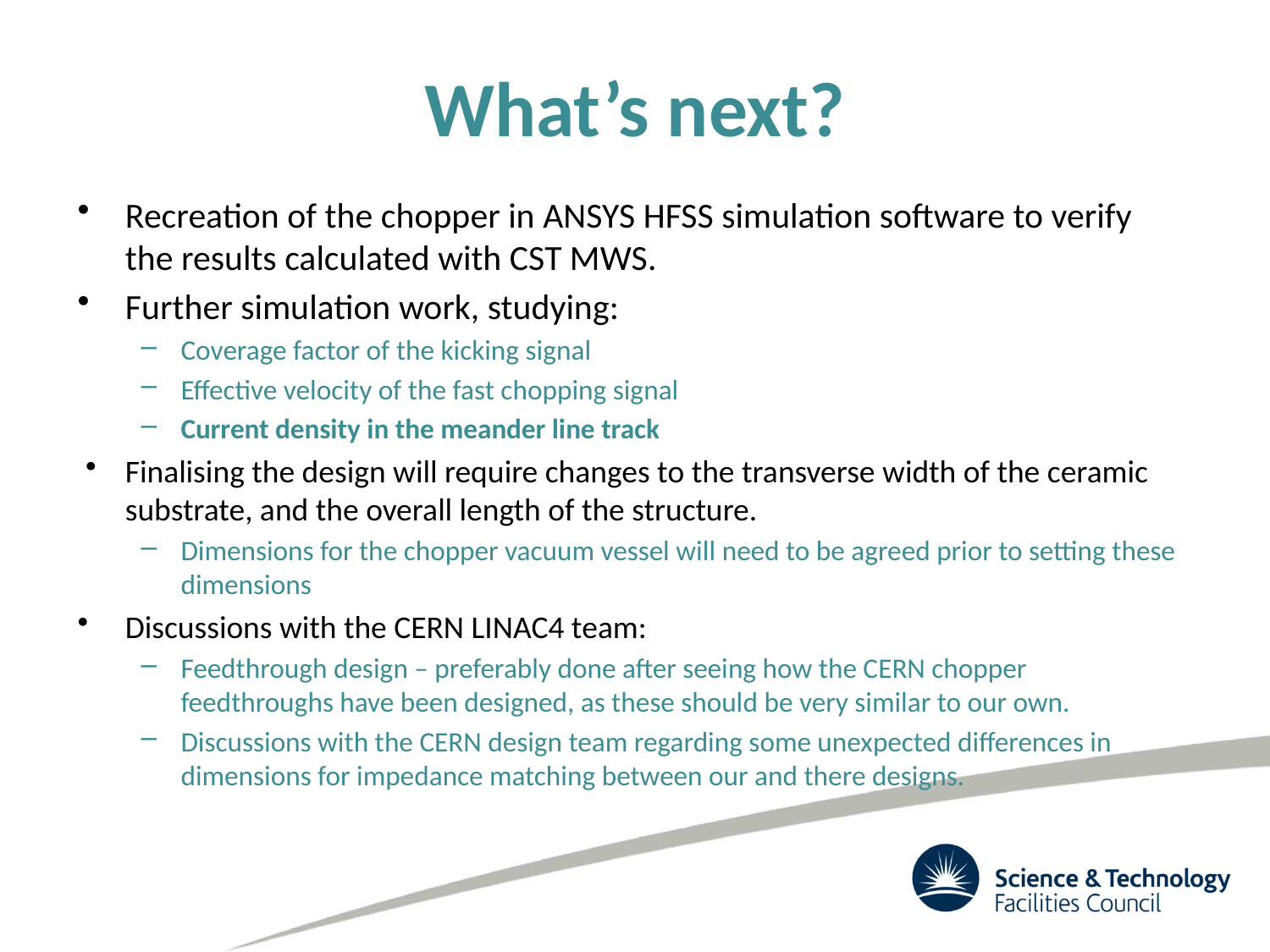

# What’s next?
Recreation of the chopper in ANSYS HFSS simulation software to verify the results calculated with CST MWS.
Further simulation work, studying:
Coverage factor of the kicking signal
Effective velocity of the fast chopping signal
Current density in the meander line track
Finalising the design will require changes to the transverse width of the ceramic substrate, and the overall length of the structure.
Dimensions for the chopper vacuum vessel will need to be agreed prior to setting these dimensions
Discussions with the CERN LINAC4 team:
Feedthrough design – preferably done after seeing how the CERN chopper feedthroughs have been designed, as these should be very similar to our own.
Discussions with the CERN design team regarding some unexpected differences in dimensions for impedance matching between our and there designs.